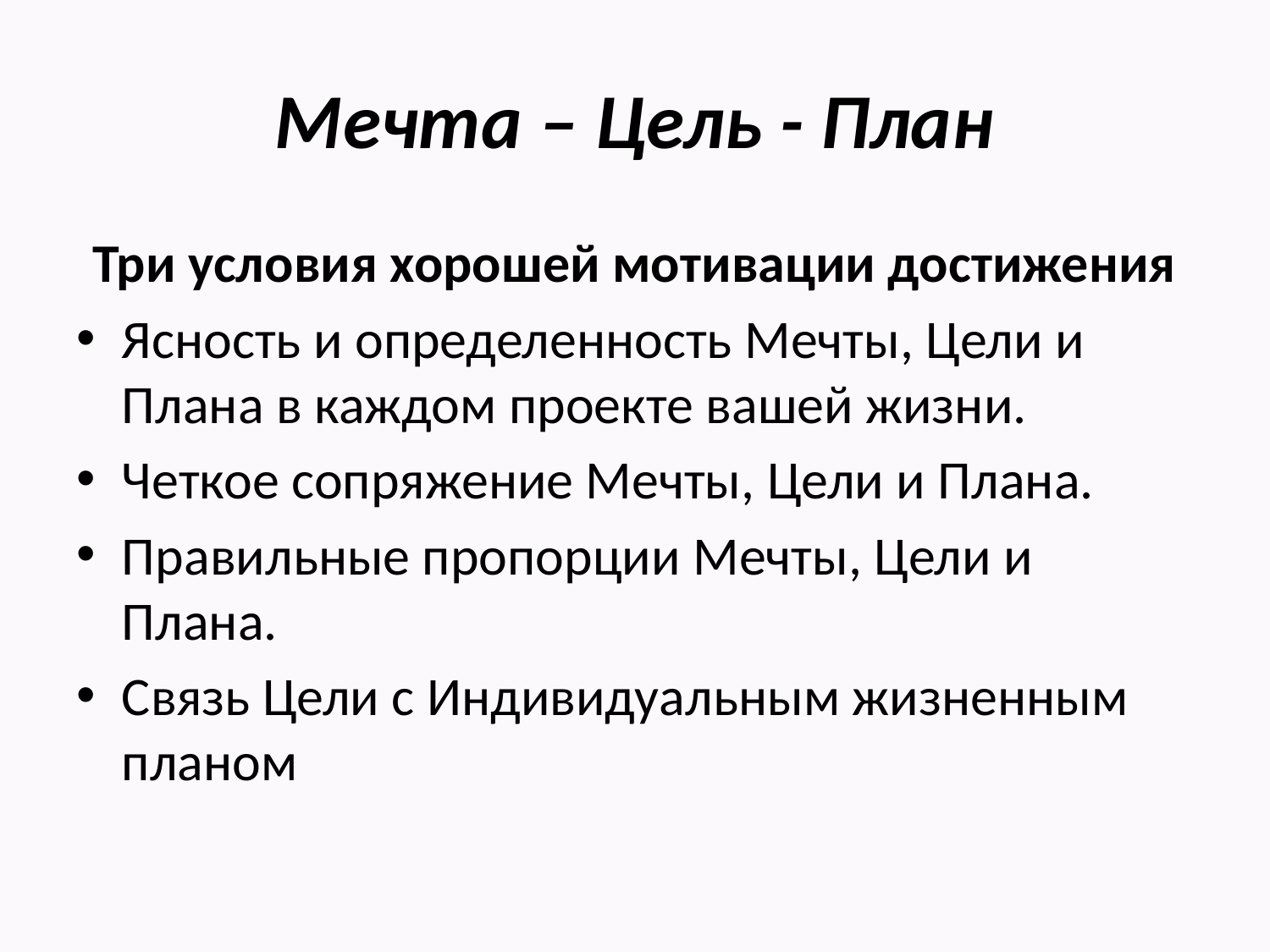

# Мечта – Цель - План
Три условия хорошей мотивации достижения
Ясность и определенность Мечты, Цели и Плана в каждом проекте вашей жизни.
Четкое сопряжение Мечты, Цели и Плана.
Правильные пропорции Мечты, Цели и Плана.
Связь Цели с Индивидуальным жизненным планом